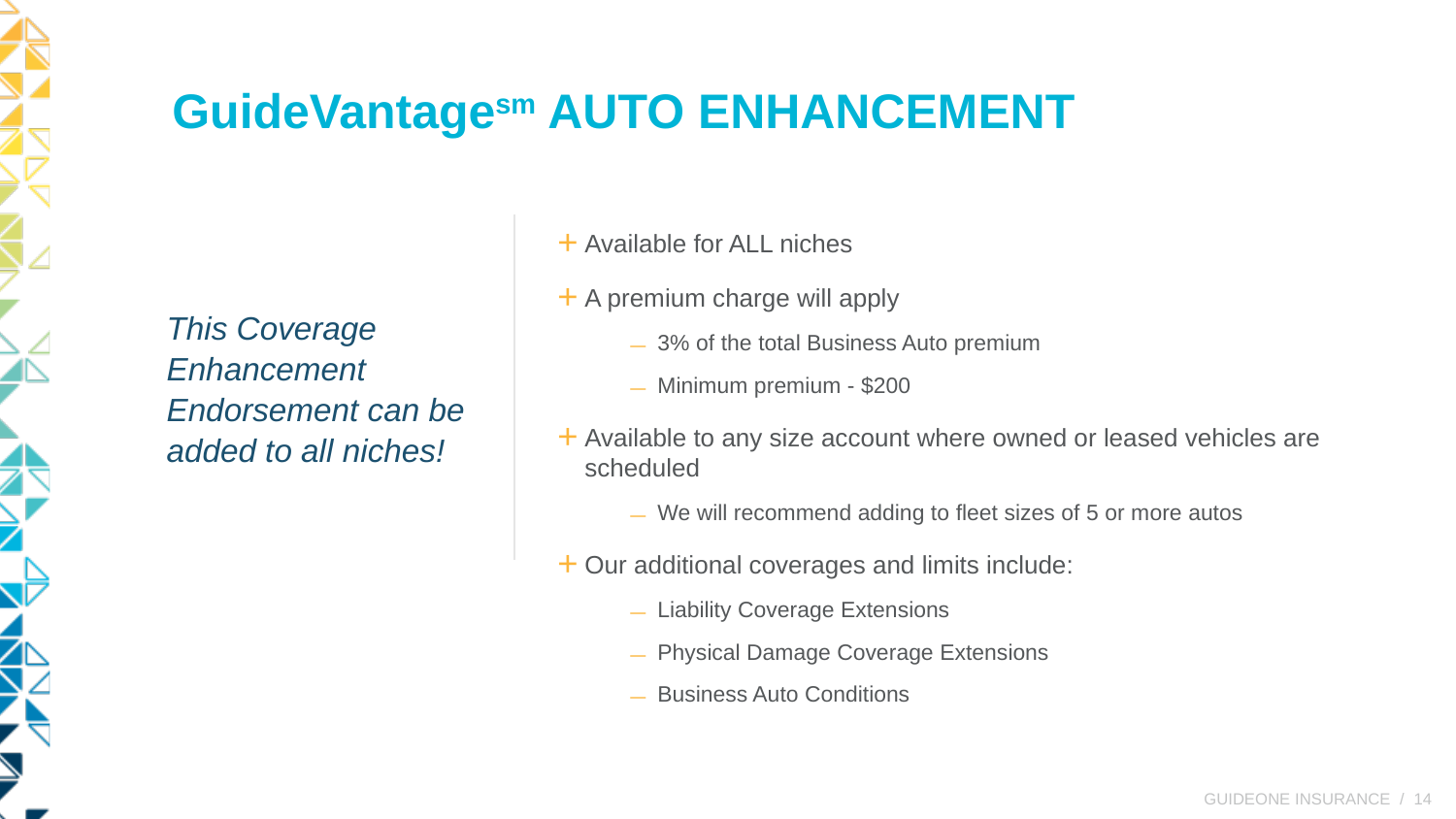

GuideVantagesm Auto Enhancement
Available for ALL niches
A premium charge will apply
3% of the total Business Auto premium
Minimum premium - $200
Available to any size account where owned or leased vehicles are scheduled
We will recommend adding to fleet sizes of 5 or more autos
Our additional coverages and limits include:
Liability Coverage Extensions
Physical Damage Coverage Extensions
Business Auto Conditions
This Coverage Enhancement Endorsement can be added to all niches!